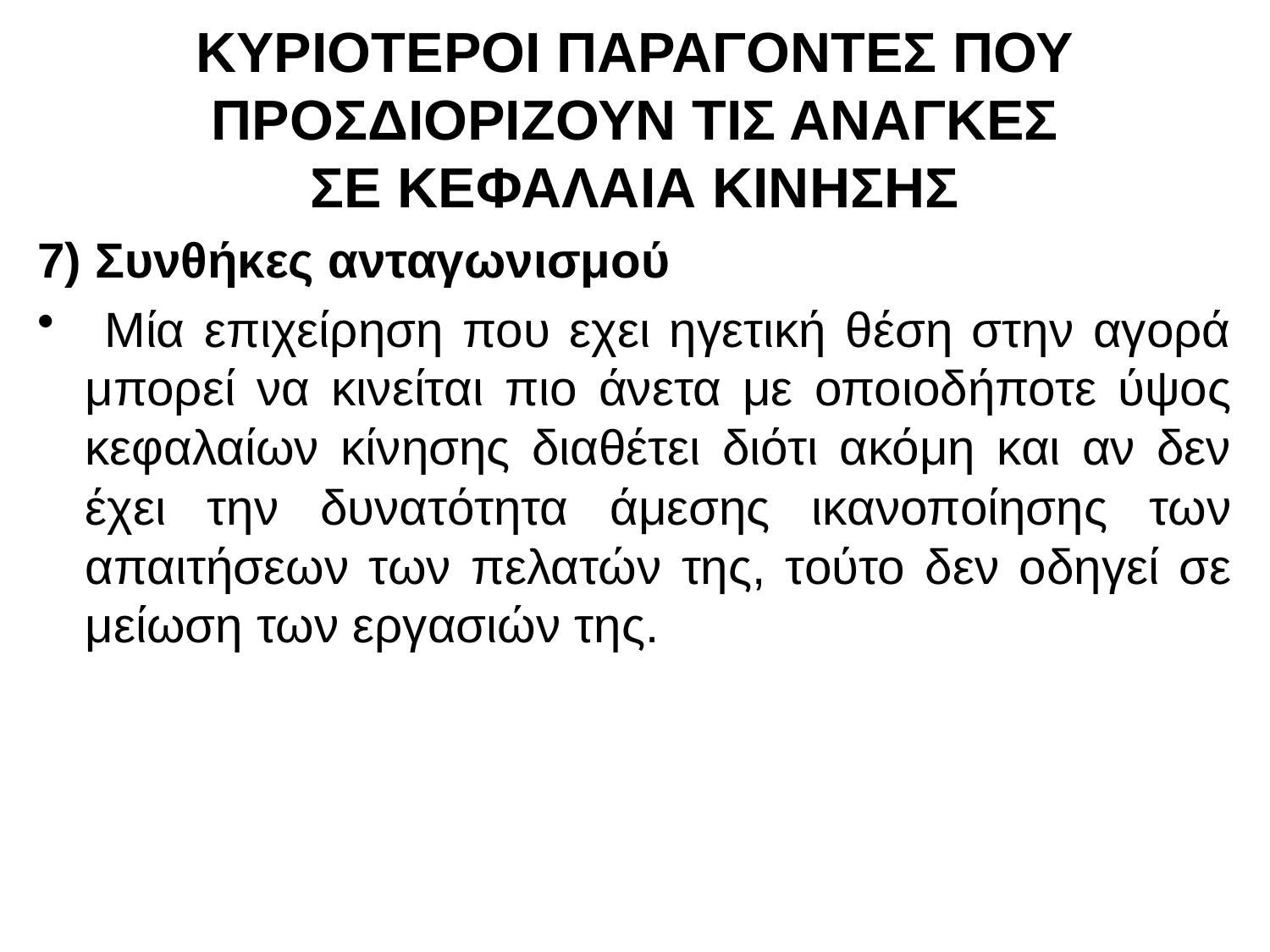

# ΚΥΡΙΟΤΕΡΟΙ ΠΑΡΑΓΟΝΤΕΣ ΠΟΥ ΠΡΟΣΔΙΟΡΙΖΟΥΝ ΤΙΣ ΑΝΑΓΚΕΣ ΣΕ ΚΕΦΑΛΑΙΑ ΚΙΝΗΣΗΣ
7) Συνθήκες ανταγωνισμού
 Μία επιχείρηση που εχει ηγετική θέση στην αγορά μπορεί να κινείται πιο άνετα με οποιοδήποτε ύψος κεφαλαίων κίνησης διαθέτει διότι ακόμη και αν δεν έχει την δυνατότητα άμεσης ικανοποίησης των απαιτήσεων των πελατών της, τούτο δεν οδηγεί σε μείωση των εργασιών της.